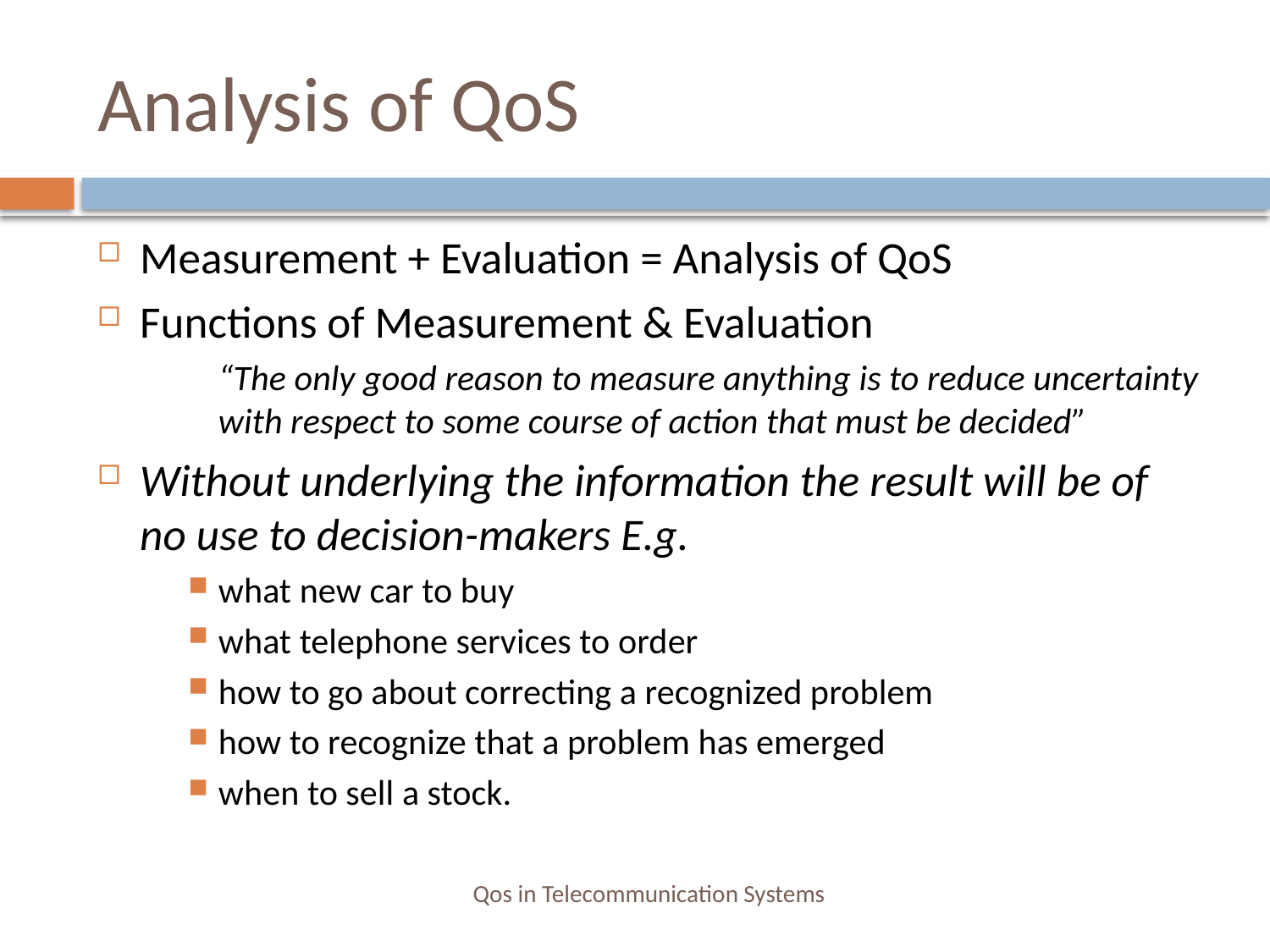

# Analysis of QoS
Measurement + Evaluation = Analysis of QoS
Functions of Measurement & Evaluation
	“The only good reason to measure anything is to reduce uncertainty with respect to some course of action that must be decided”
Without underlying the information the result will be of no use to decision-makers E.g.
what new car to buy
what telephone services to order
how to go about correcting a recognized problem
how to recognize that a problem has emerged
when to sell a stock.
Qos in Telecommunication Systems